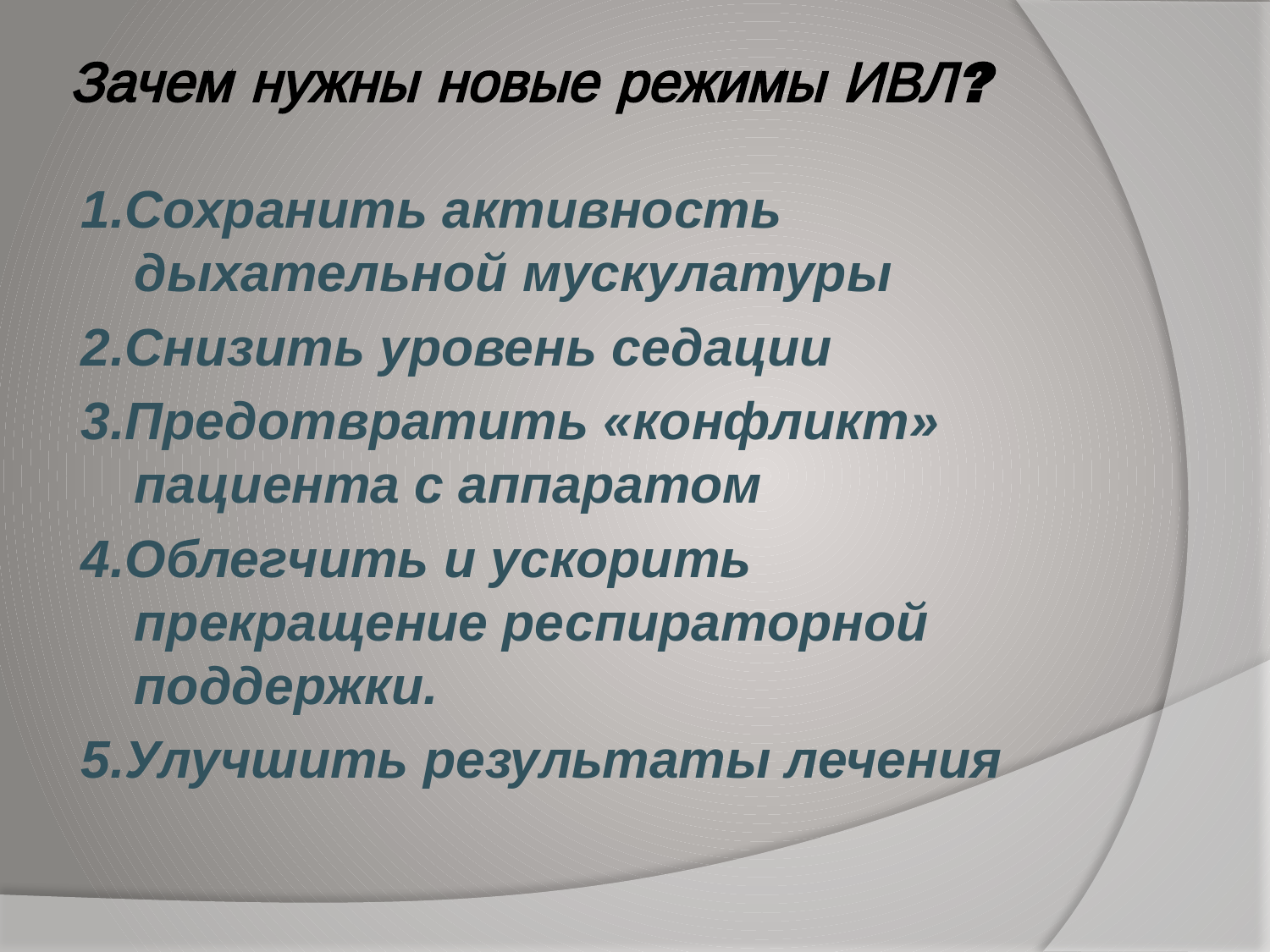

# Зачем нужны новые режимы ИВЛ?
1.Сохранить активность дыхательной мускулатуры
2.Снизить уровень седации
3.Предотвратить «конфликт» пациента с аппаратом
4.Облегчить и ускорить прекращение респираторной поддержки.
5.Улучшить результаты лечения